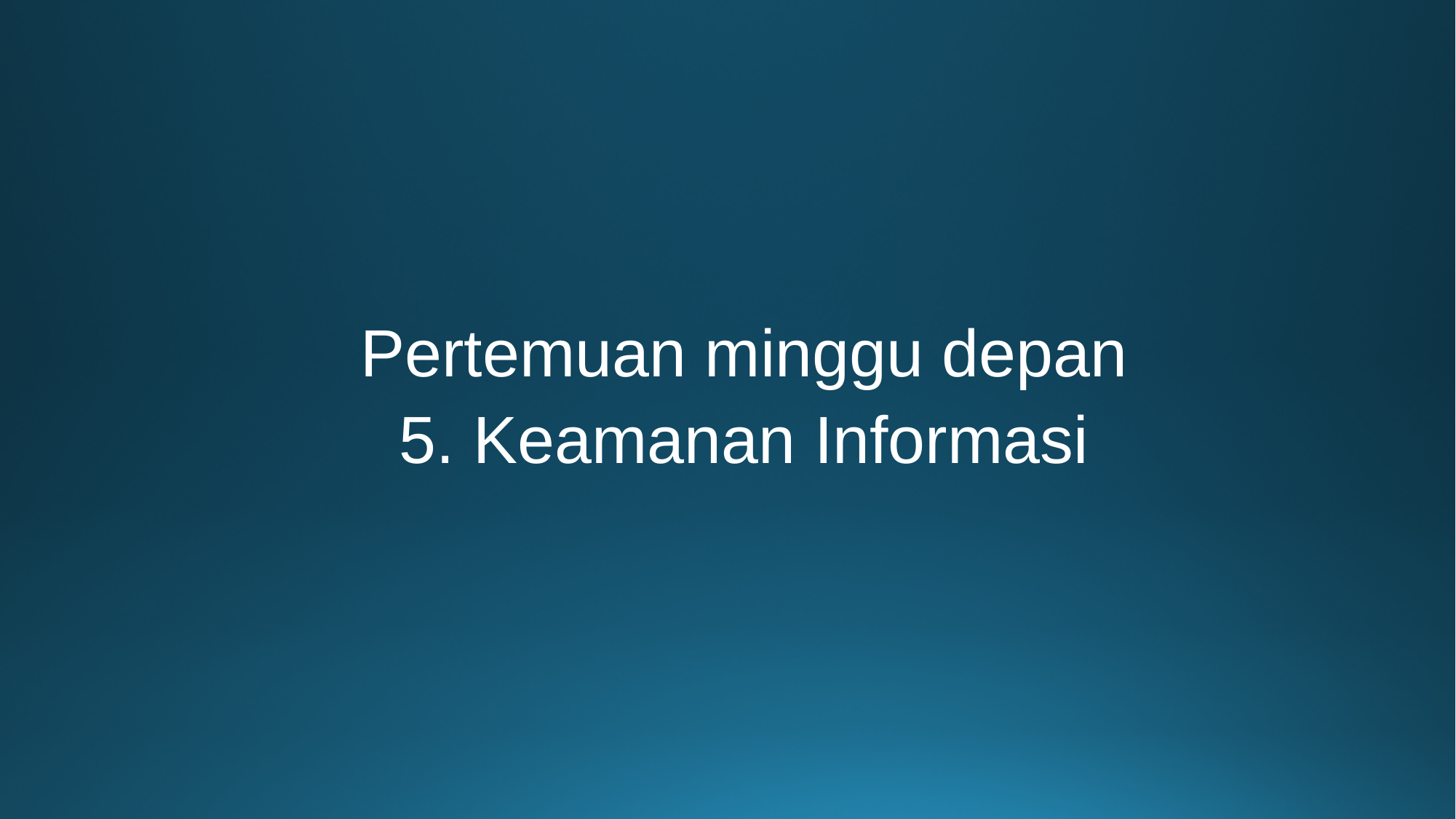

#

Pertemuan minggu depan
5. Keamanan Informasi